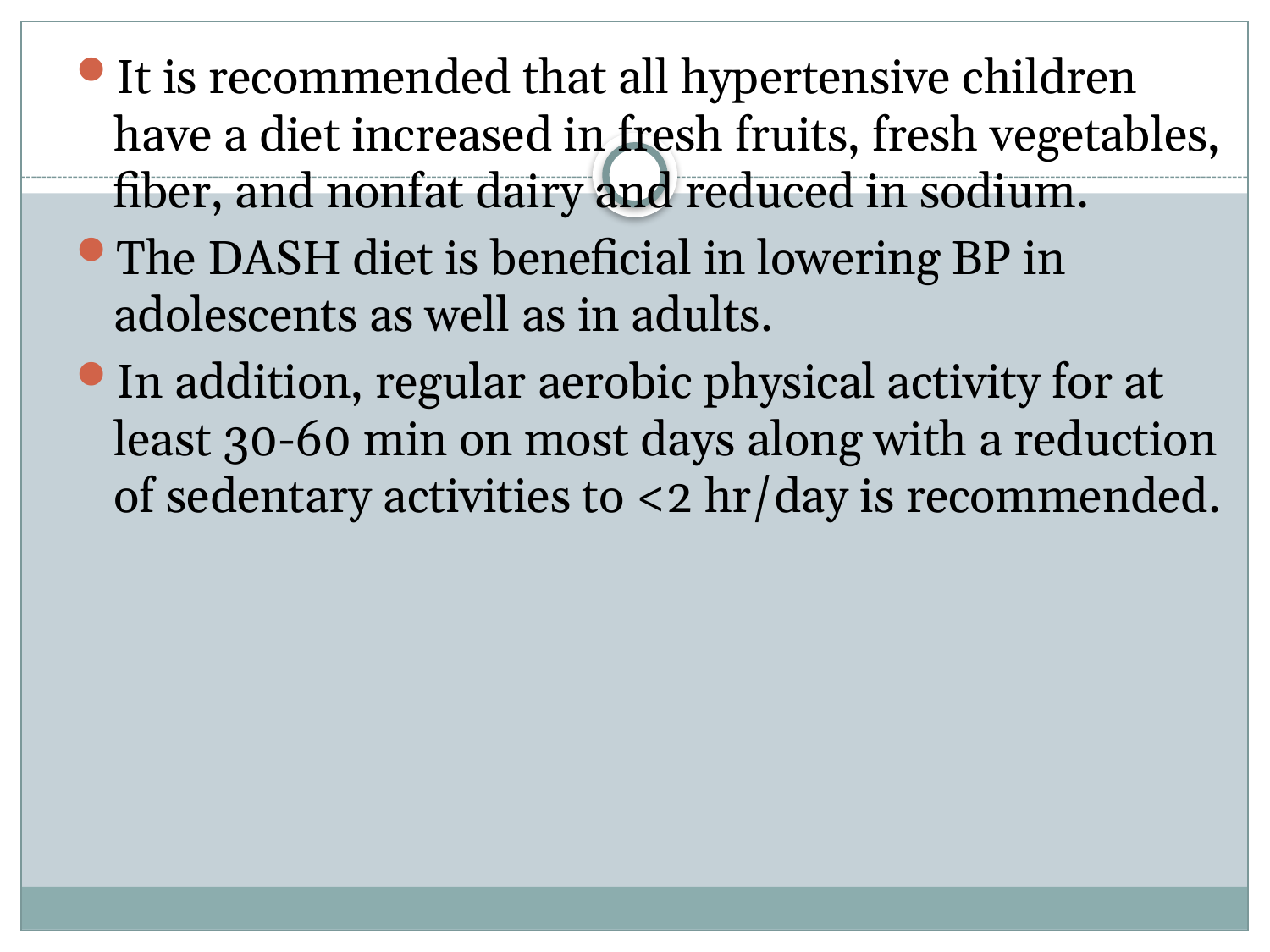

It is recommended that all hypertensive children have a diet increased in fresh fruits, fresh vegetables, fiber, and nonfat dairy and reduced in sodium.
The DASH diet is beneficial in lowering BP in adolescents as well as in adults.
In addition, regular aerobic physical activity for at least 30-60 min on most days along with a reduction of sedentary activities to <2 hr/day is recommended.